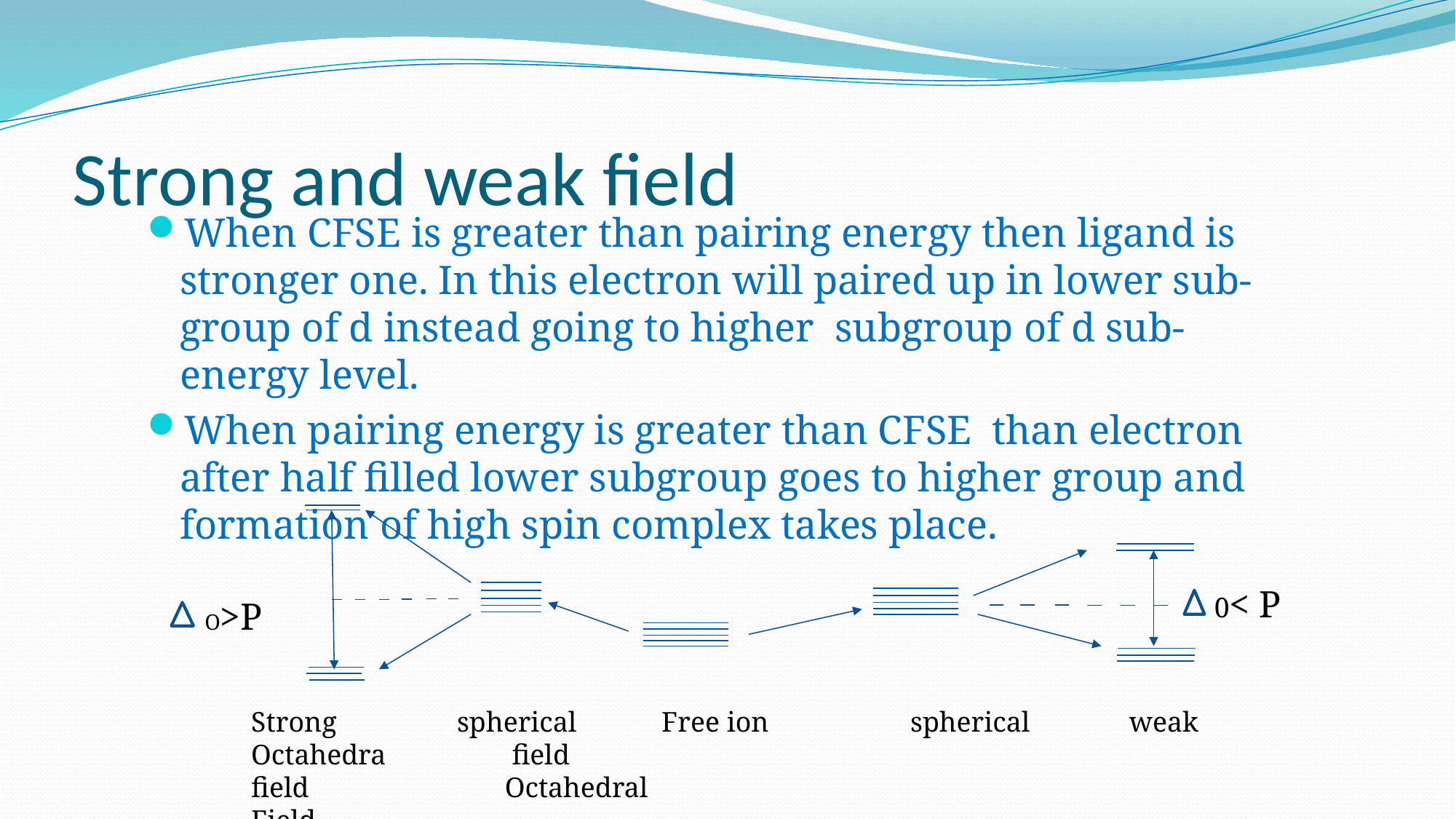

# Strong and weak field
When CFSE is greater than pairing energy then ligand is stronger one. In this electron will paired up in lower sub-group of d instead going to higher  subgroup of d sub-energy level.
When pairing energy is greater than CFSE  than electron after half filled lower subgroup goes to higher group and formation of high spin complex takes place.

   0< P

Strong                 spherical            Free ion                    spherical              weak
Octahedra 	      field 							 field 		     Octahedral
Field													     field
      O>P